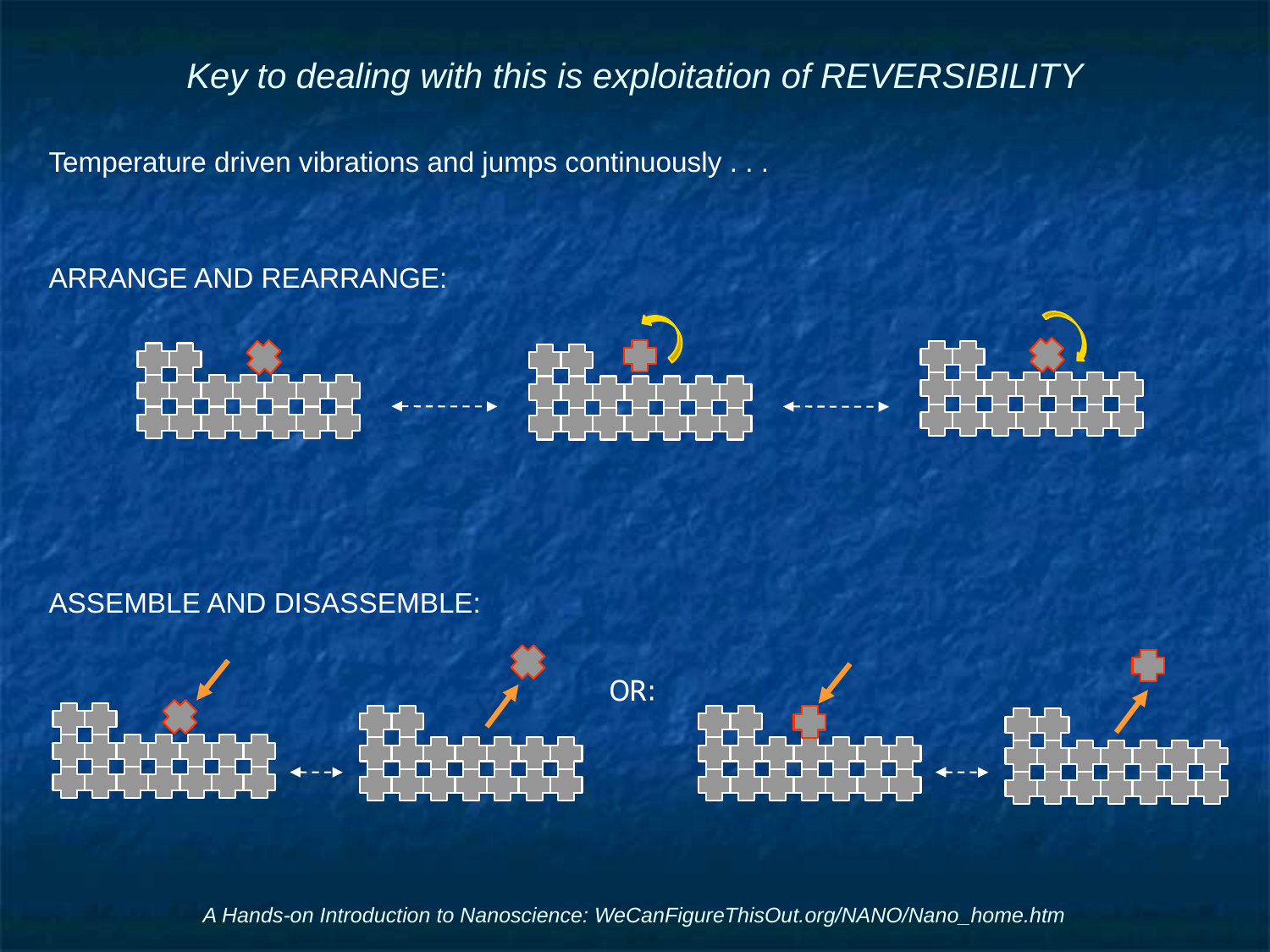

# Key to dealing with this is exploitation of REVERSIBILITY
Temperature driven vibrations and jumps continuously . . .

ARRANGE AND REARRANGE:

ASSEMBLE AND DISASSEMBLE:

OR:

A Hands-on Introduction to Nanoscience: WeCanFigureThisOut.org/NANO/Nano_home.htm